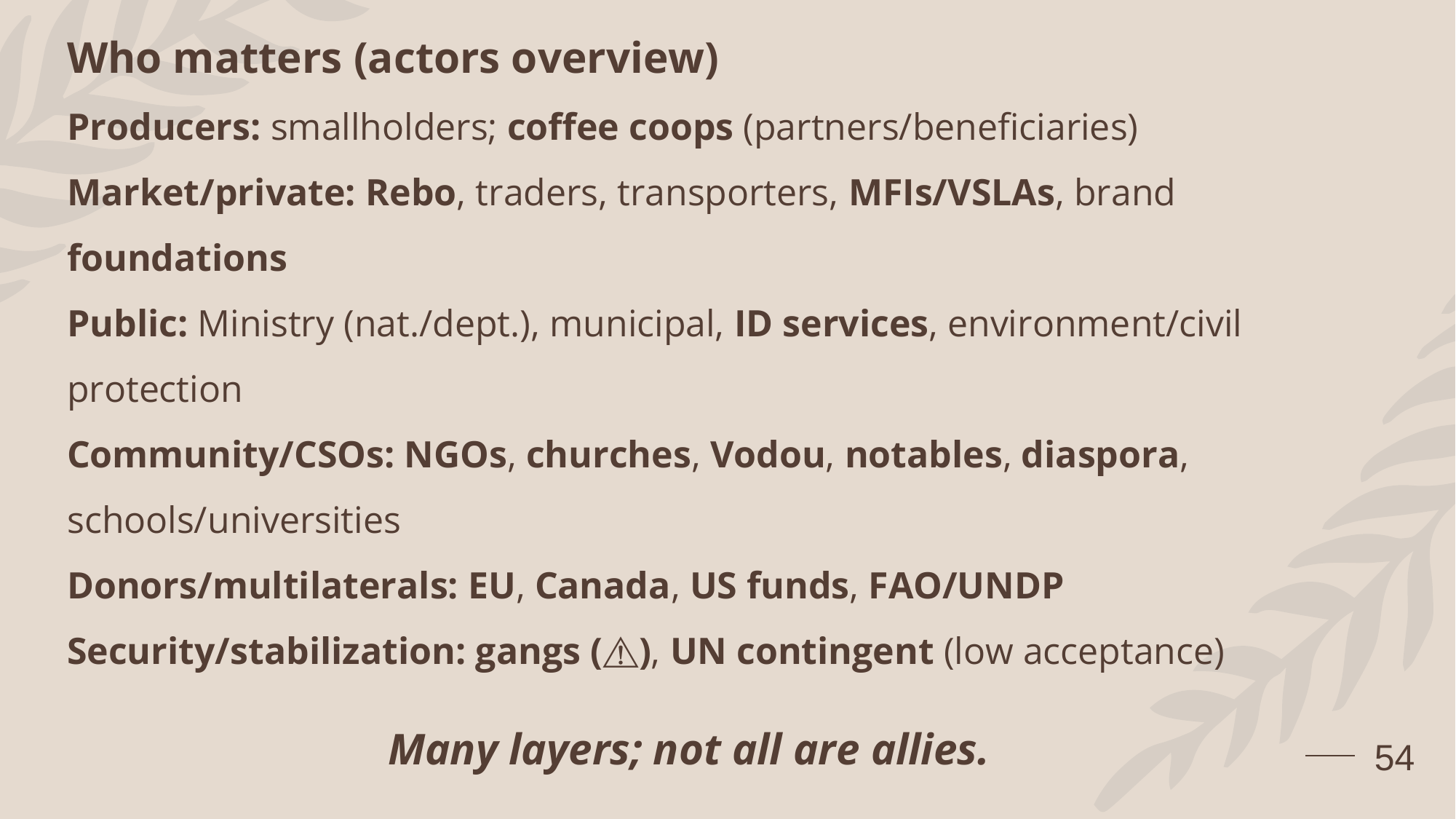

Who matters (actors overview)
Producers: smallholders; coffee coops (partners/beneficiaries)
Market/private: Rebo, traders, transporters, MFIs/VSLAs, brand foundations
Public: Ministry (nat./dept.), municipal, ID services, environment/civil protection
Community/CSOs: NGOs, churches, Vodou, notables, diaspora, schools/universities
Donors/multilaterals: EU, Canada, US funds, FAO/UNDP
Security/stabilization: gangs (⚠), UN contingent (low acceptance)

Many layers; not all are allies.

54